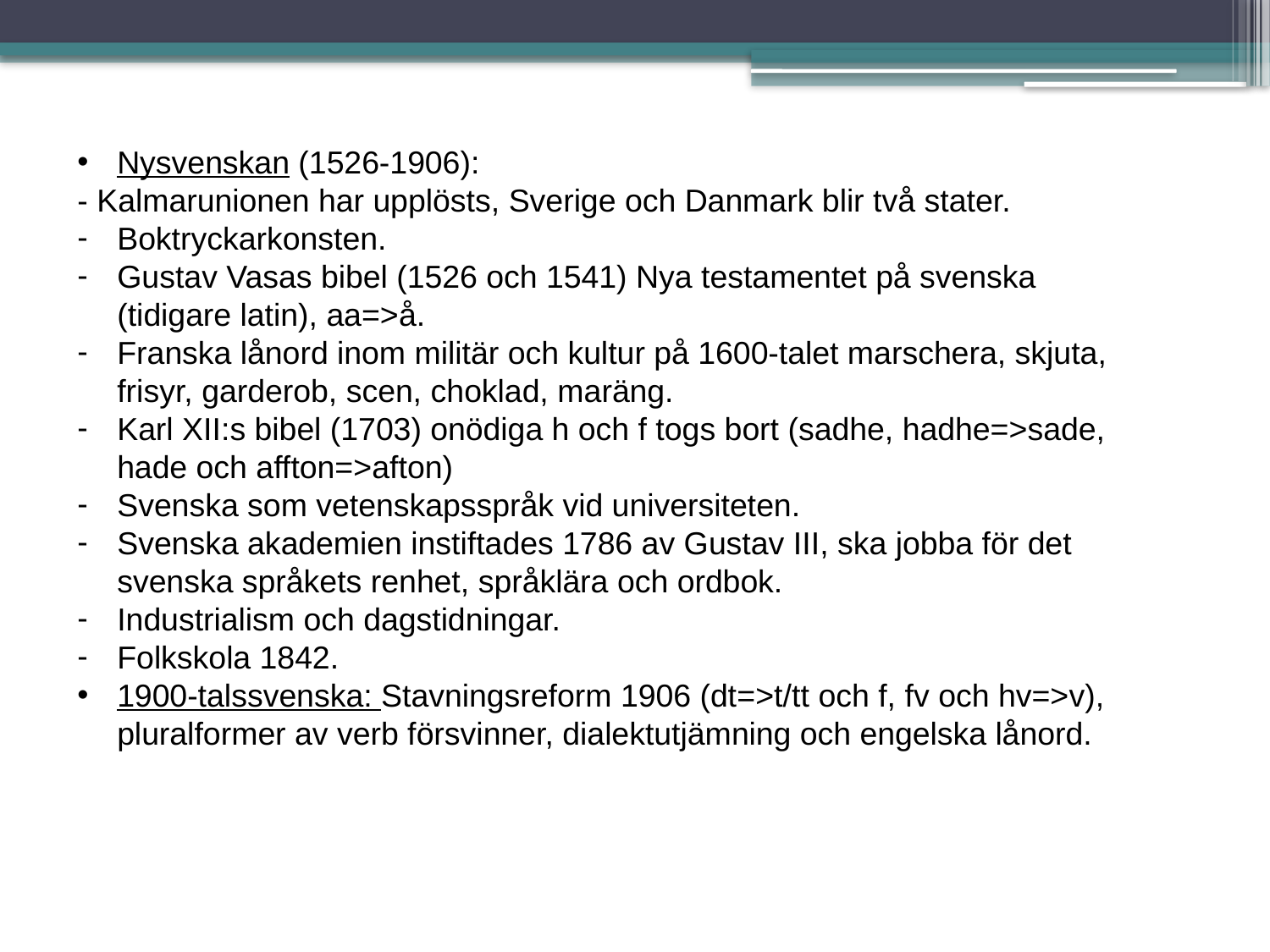

Nysvenskan (1526-1906):
- Kalmarunionen har upplösts, Sverige och Danmark blir två stater.
Boktryckarkonsten.
Gustav Vasas bibel (1526 och 1541) Nya testamentet på svenska (tidigare latin), aa=>å.
Franska lånord inom militär och kultur på 1600-talet marschera, skjuta, frisyr, garderob, scen, choklad, maräng.
Karl XII:s bibel (1703) onödiga h och f togs bort (sadhe, hadhe=>sade, hade och affton=>afton)
Svenska som vetenskapsspråk vid universiteten.
Svenska akademien instiftades 1786 av Gustav III, ska jobba för det svenska språkets renhet, språklära och ordbok.
Industrialism och dagstidningar.
Folkskola 1842.
1900-talssvenska: Stavningsreform 1906 (dt=>t/tt och f, fv och hv=>v), pluralformer av verb försvinner, dialektutjämning och engelska lånord.